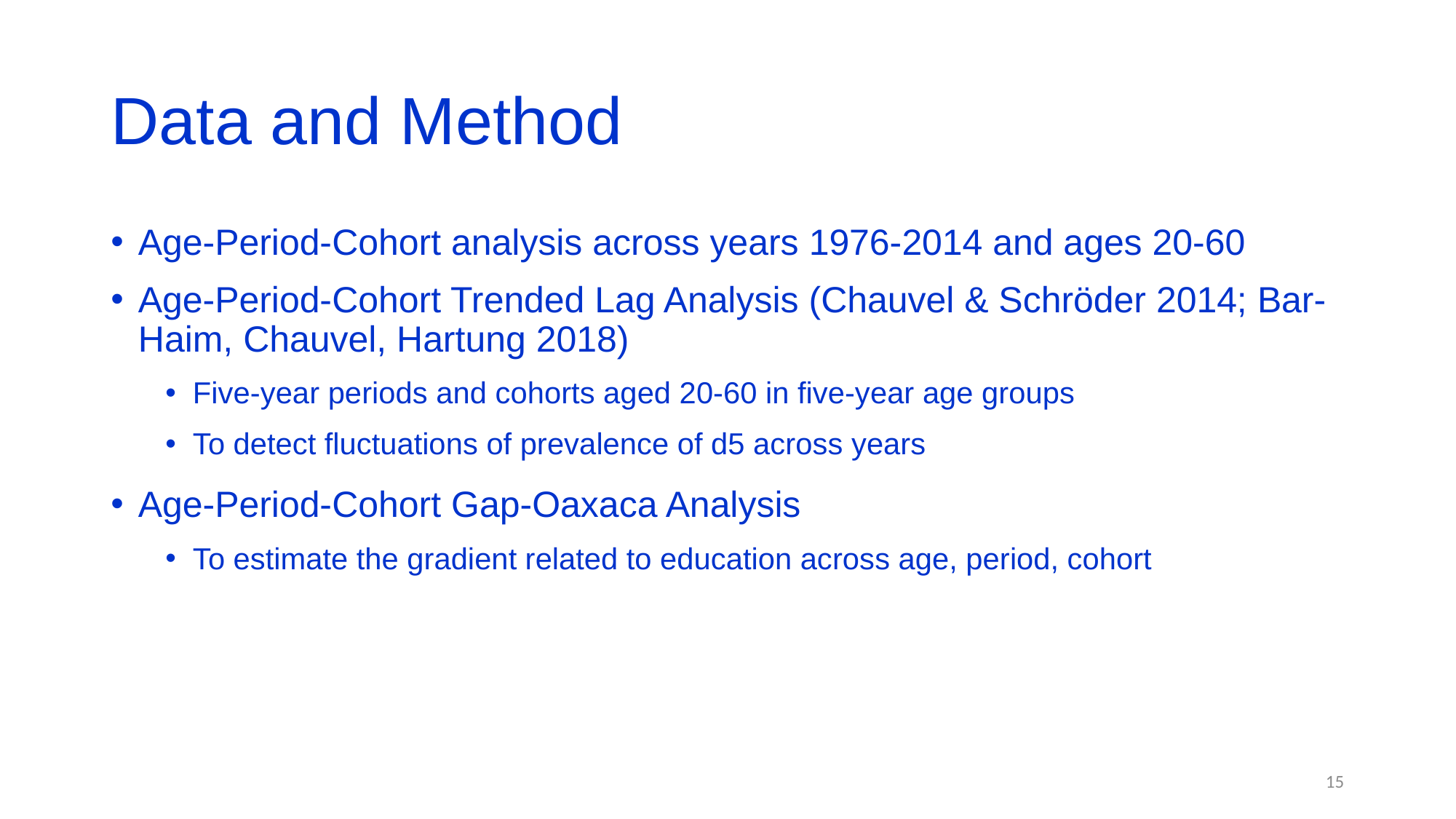

# Data and Method
Age-Period-Cohort analysis across years 1976-2014 and ages 20-60
Age-Period-Cohort Trended Lag Analysis (Chauvel & Schröder 2014; Bar-Haim, Chauvel, Hartung 2018)
Five-year periods and cohorts aged 20-60 in five-year age groups
To detect fluctuations of prevalence of d5 across years
Age-Period-Cohort Gap-Oaxaca Analysis
To estimate the gradient related to education across age, period, cohort
15